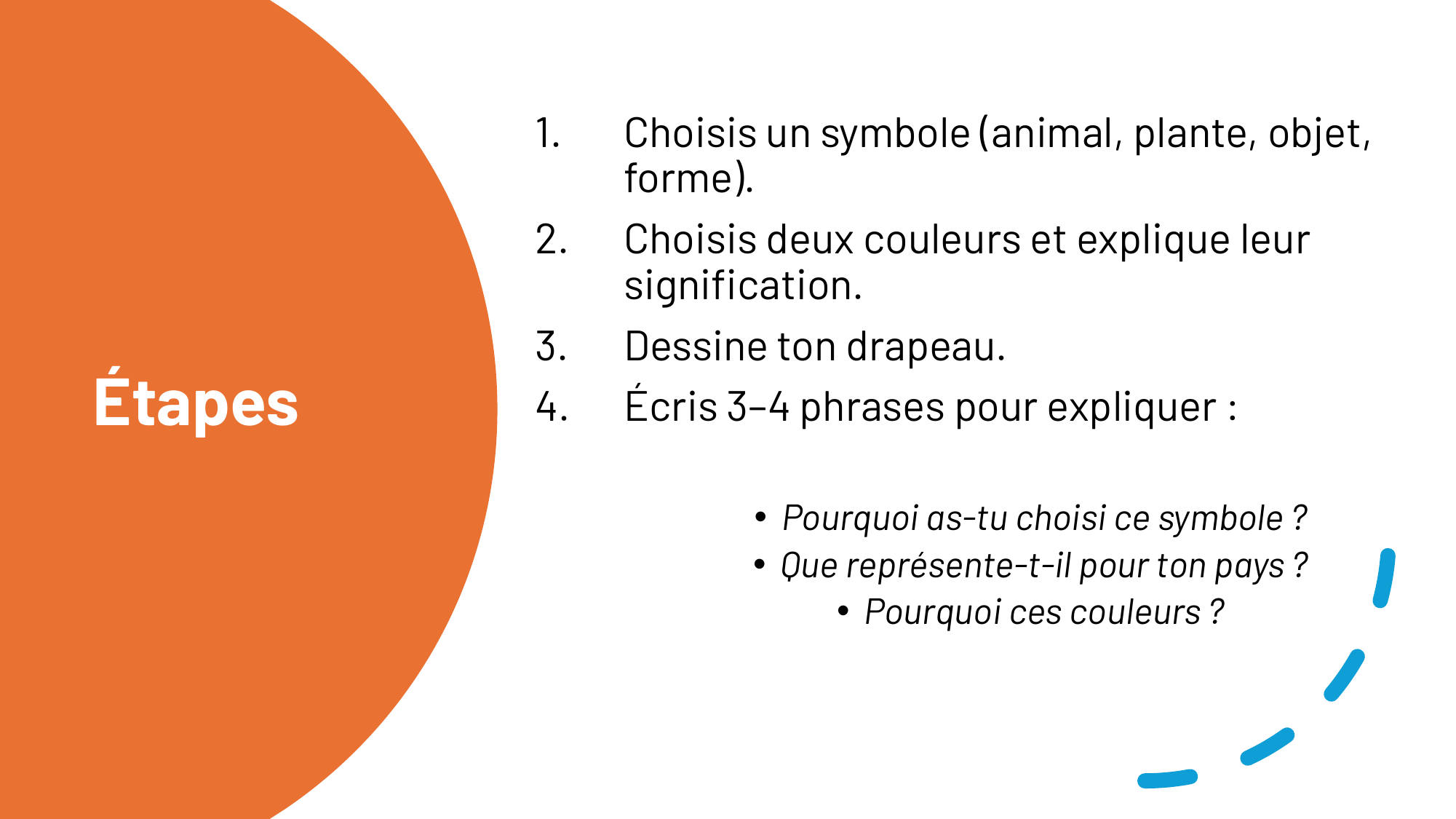

Choisis un symbole (animal, plante, objet, forme).
Choisis deux couleurs et explique leur signification.
Dessine ton drapeau.
Écris 3–4 phrases pour expliquer :

Pourquoi as‑tu choisi ce symbole ?
Que représente‑t‑il pour ton pays ?
Pourquoi ces couleurs ?

# Étapes